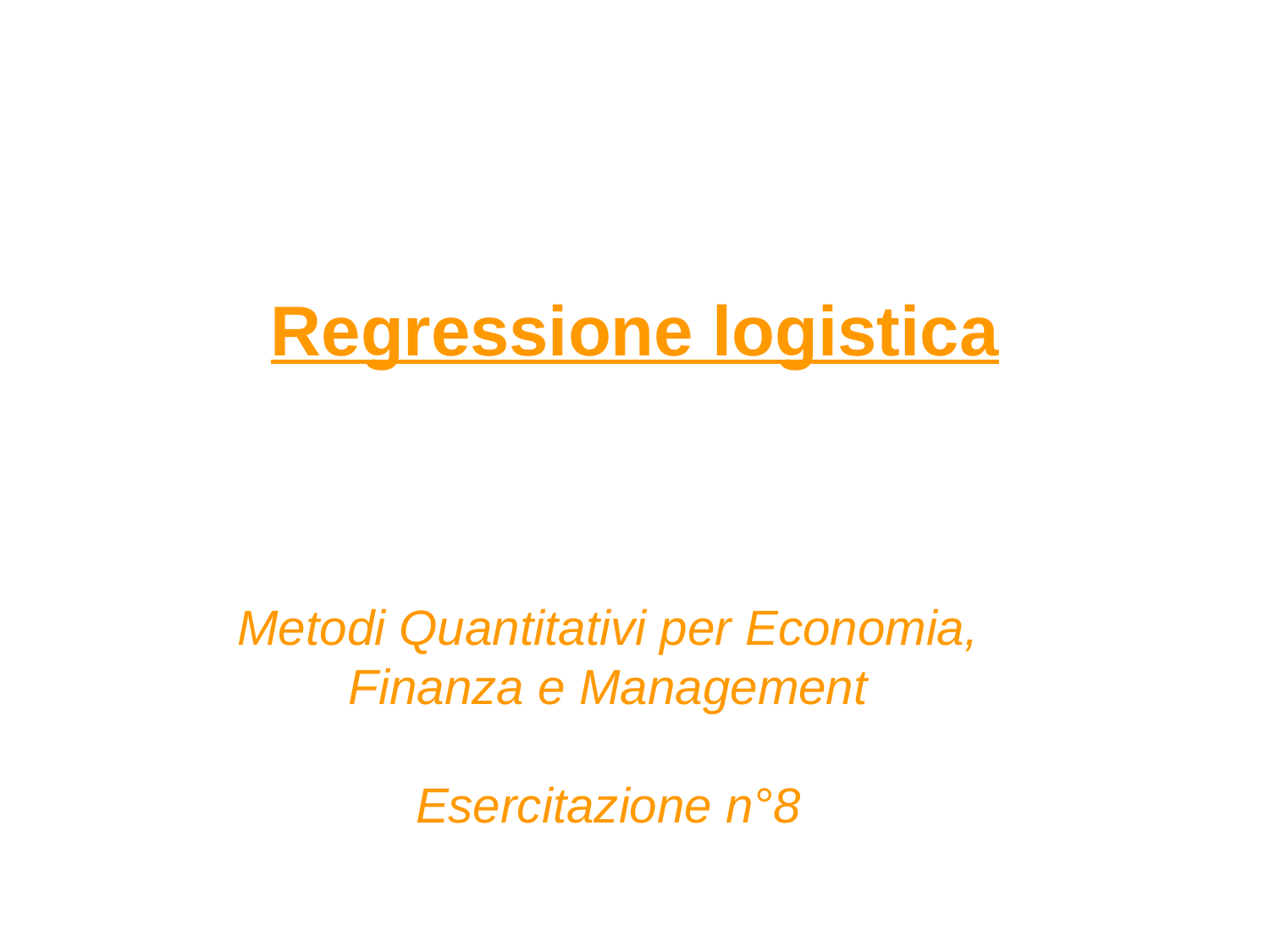

# Regressione logistica
Metodi Quantitativi per Economia, Finanza e Management
Esercitazione n°8